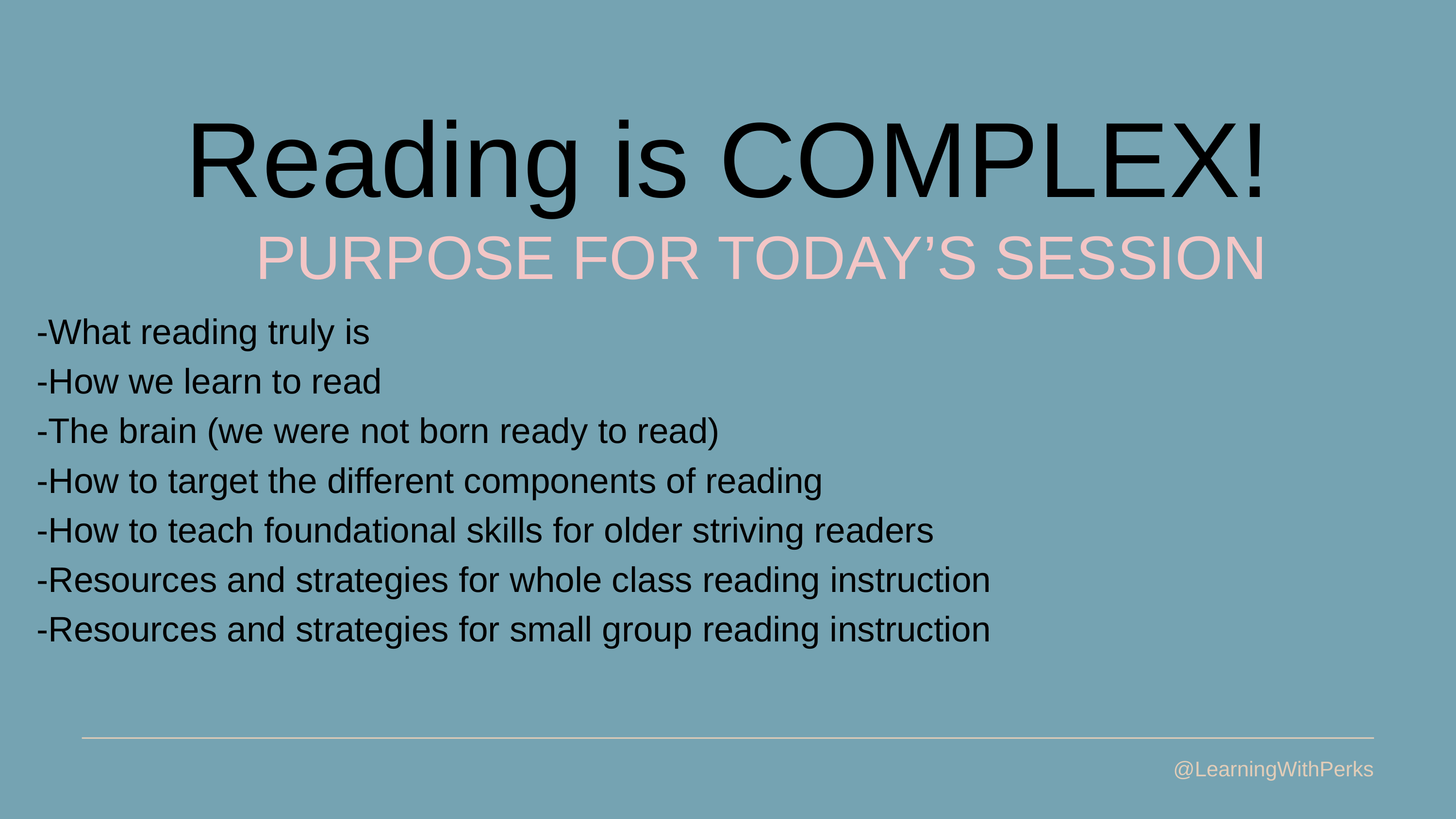

Reading is COMPLEX!
PURPOSE FOR TODAY’S SESSION
-What reading truly is
-How we learn to read
-The brain (we were not born ready to read)
-How to target the different components of reading
-How to teach foundational skills for older striving readers
-Resources and strategies for whole class reading instruction
-Resources and strategies for small group reading instruction

@LearningWithPerks